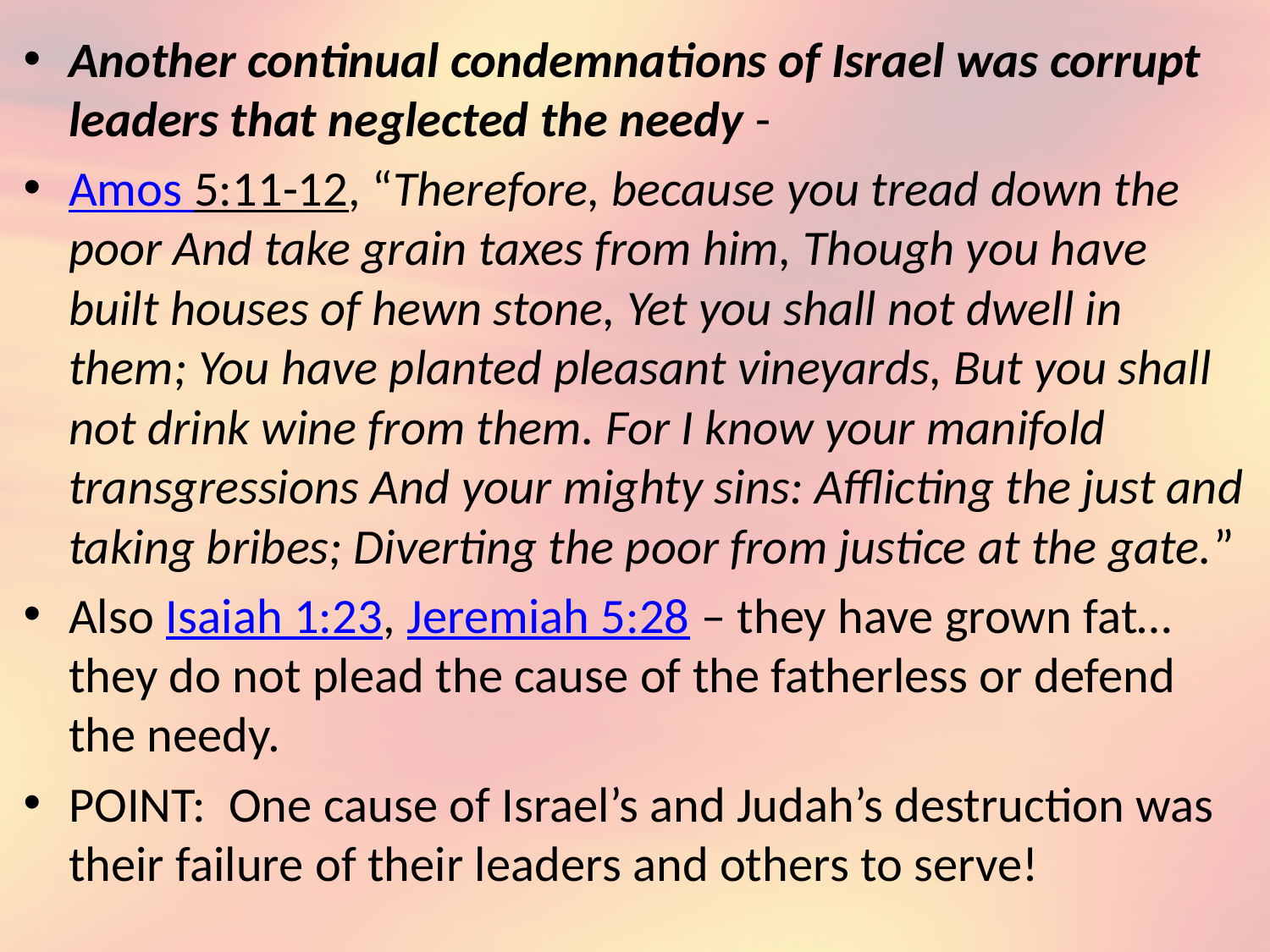

Another continual condemnations of Israel was corrupt leaders that neglected the needy -
Amos 5:11-12, “Therefore, because you tread down the poor And take grain taxes from him, Though you have built houses of hewn stone, Yet you shall not dwell in them; You have planted pleasant vineyards, But you shall not drink wine from them. For I know your manifold transgressions And your mighty sins: Afflicting the just and taking bribes; Diverting the poor from justice at the gate.”
Also Isaiah 1:23, Jeremiah 5:28 – they have grown fat…they do not plead the cause of the fatherless or defend the needy.
POINT:  One cause of Israel’s and Judah’s destruction was their failure of their leaders and others to serve!